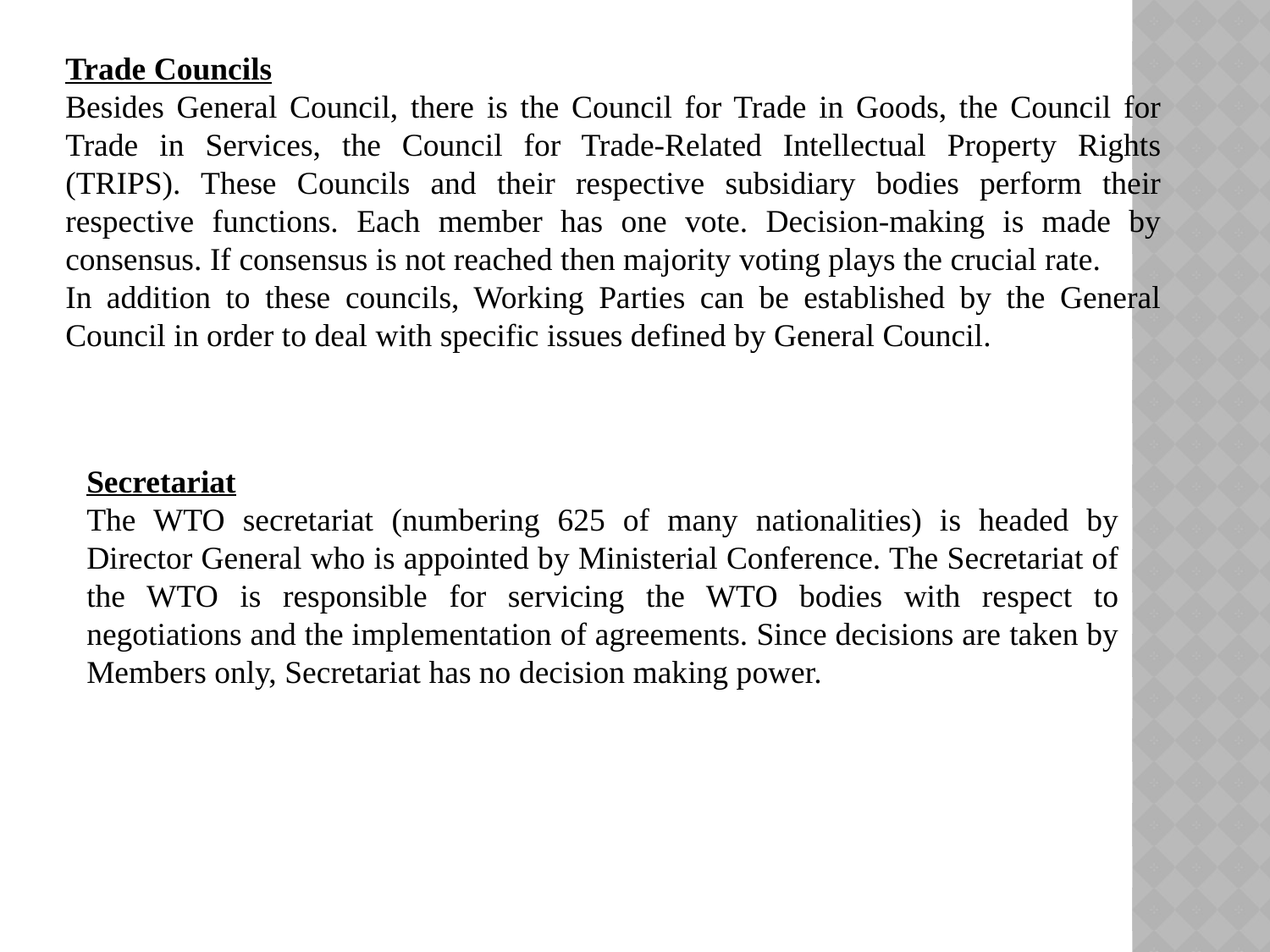

Trade Councils
Besides General Council, there is the Council for Trade in Goods, the Council for Trade in Services, the Council for Trade-Related Intellectual Property Rights (TRIPS). These Councils and their respective subsidiary bodies perform their respective functions. Each member has one vote. Decision-making is made by consensus. If consensus is not reached then majority voting plays the crucial rate.
In addition to these councils, Working Parties can be established by the General Council in order to deal with specific issues defined by General Council.
Secretariat
The WTO secretariat (numbering 625 of many nationalities) is headed by Director General who is appointed by Ministerial Conference. The Secretariat of the WTO is responsible for servicing the WTO bodies with respect to negotiations and the implementation of agreements. Since decisions are taken by Members only, Secretariat has no decision making power.